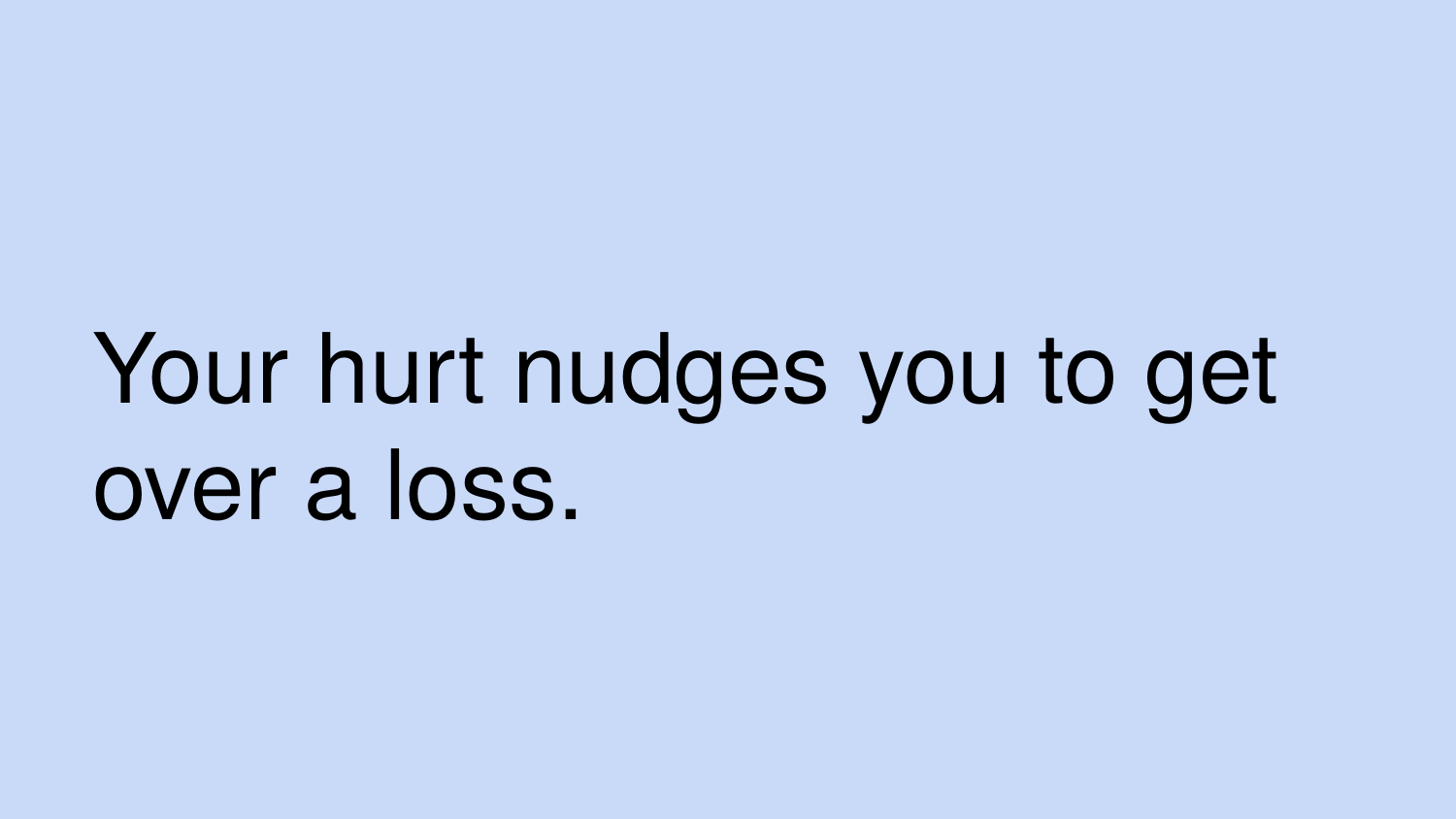

# Your hurt nudges you to get over a loss.